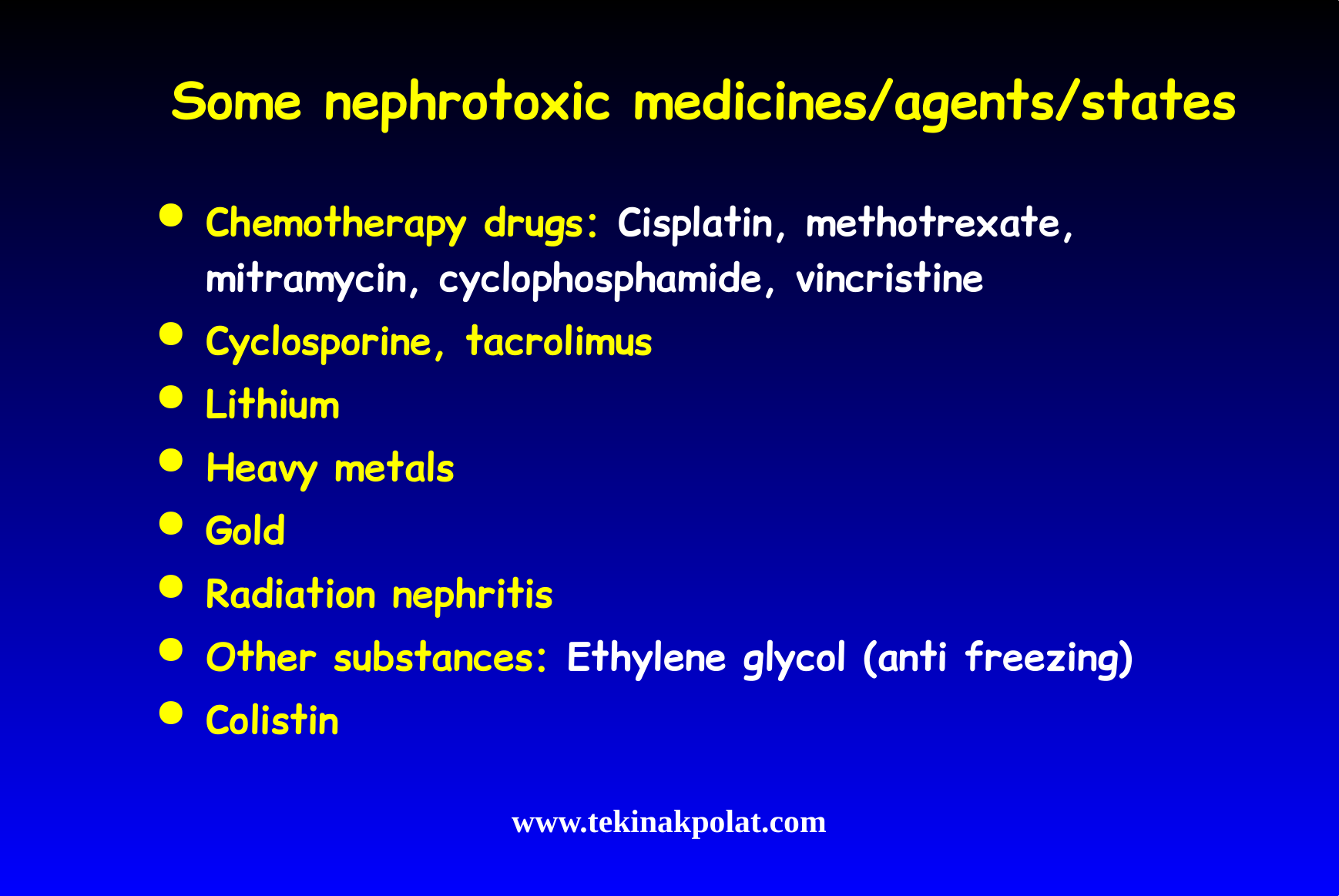

# Some nephrotoxic medicines/agents/states
Chemotherapy drugs: Cisplatin, methotrexate, mitramycin, cyclophosphamide, vincristine
Cyclosporine, tacrolimus
Lithium
Heavy metals
Gold
Radiation nephritis
Other substances: Ethylene glycol (anti freezing)
Colistin

www.tekinakpolat.com